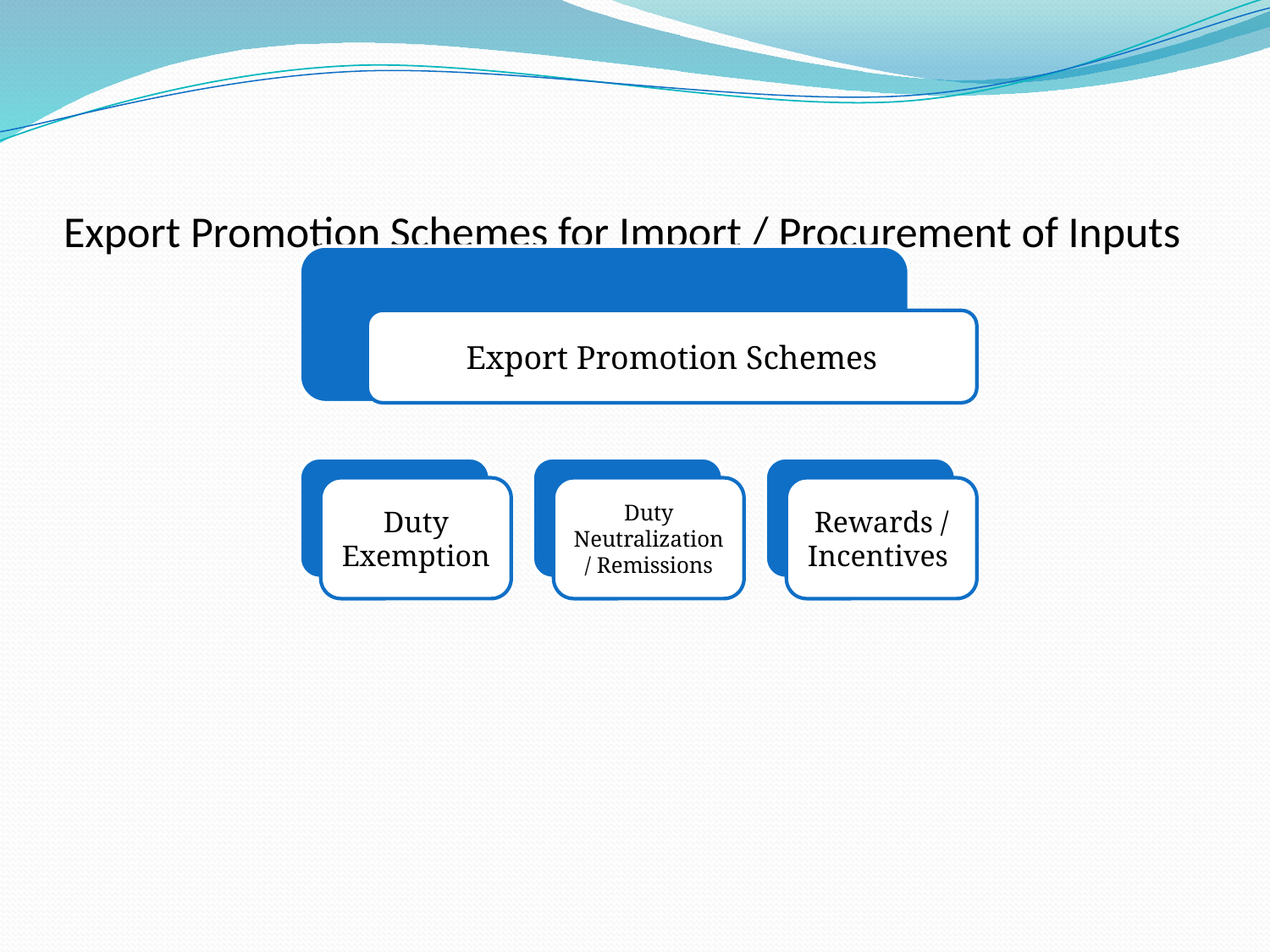

# Export Promotion Schemes for Import / Procurement of Inputs
Export Promotion Schemes
Duty Exemption
Duty Neutralization / Remissions
Rewards / Incentives